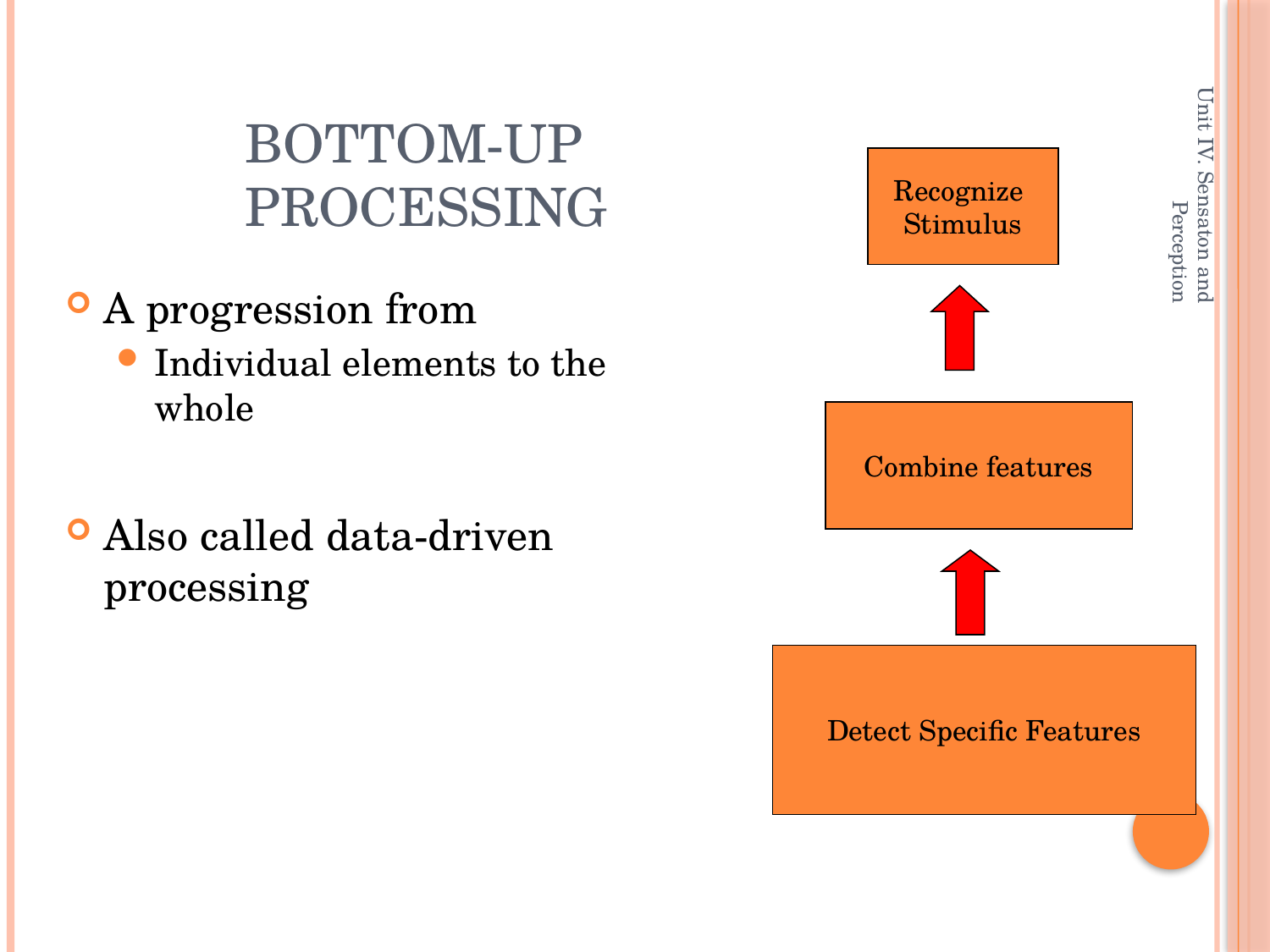

# Bottom-up Processing
Recognize
Stimulus
Unit IV. Sensaton and Perception
A progression from
Individual elements to the whole

Also called data-driven processing

Combine features

Detect Specific Features